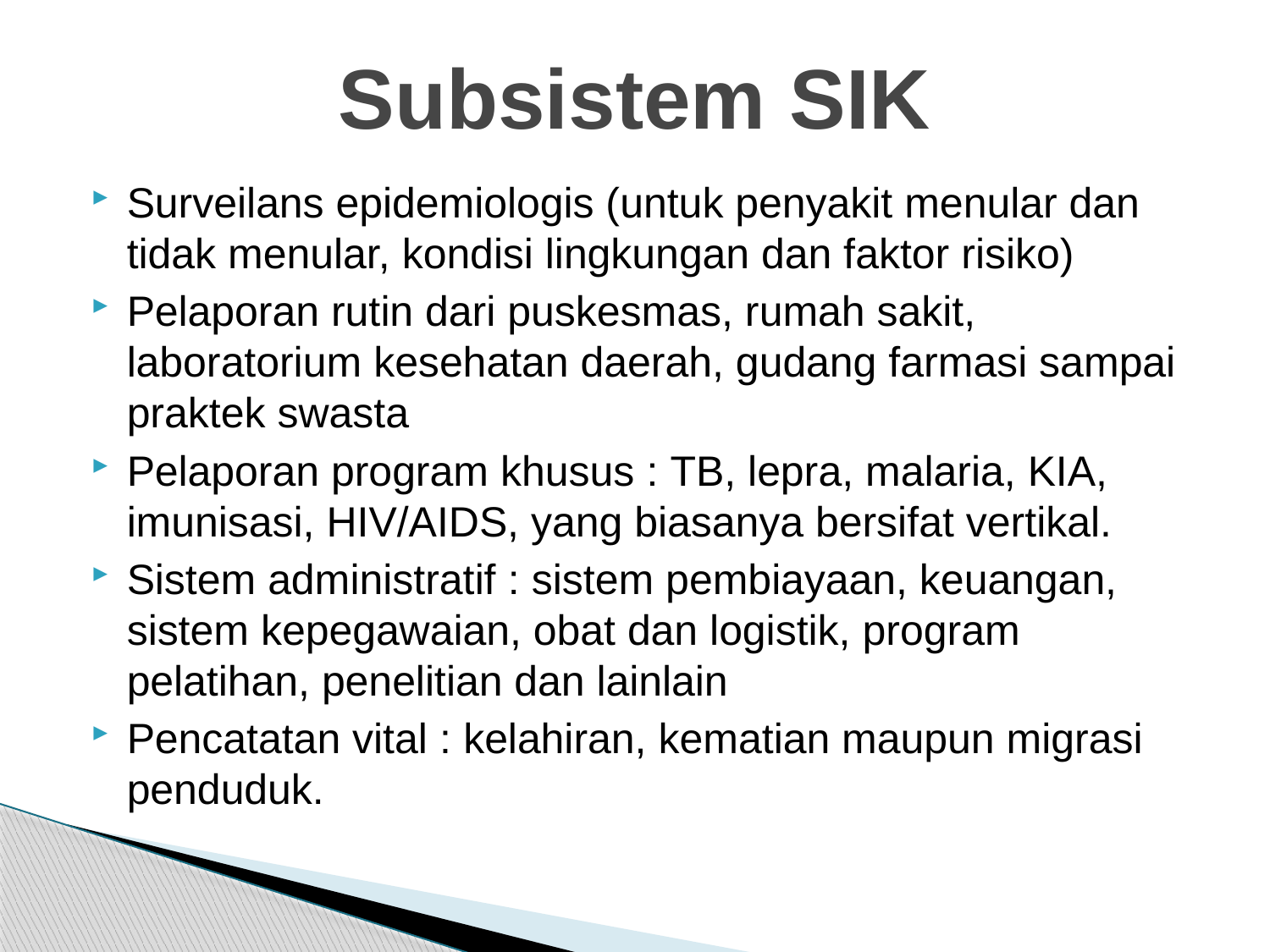

# Subsistem SIK
Surveilans epidemiologis (untuk penyakit menular dan tidak menular, kondisi lingkungan dan faktor risiko)
Pelaporan rutin dari puskesmas, rumah sakit, laboratorium kesehatan daerah, gudang farmasi sampai praktek swasta
Pelaporan program khusus : TB, lepra, malaria, KIA, imunisasi, HIV/AIDS, yang biasanya bersifat vertikal.
Sistem administratif : sistem pembiayaan, keuangan, sistem kepegawaian, obat dan logistik, program pelatihan, penelitian dan lainlain
Pencatatan vital : kelahiran, kematian maupun migrasi penduduk.